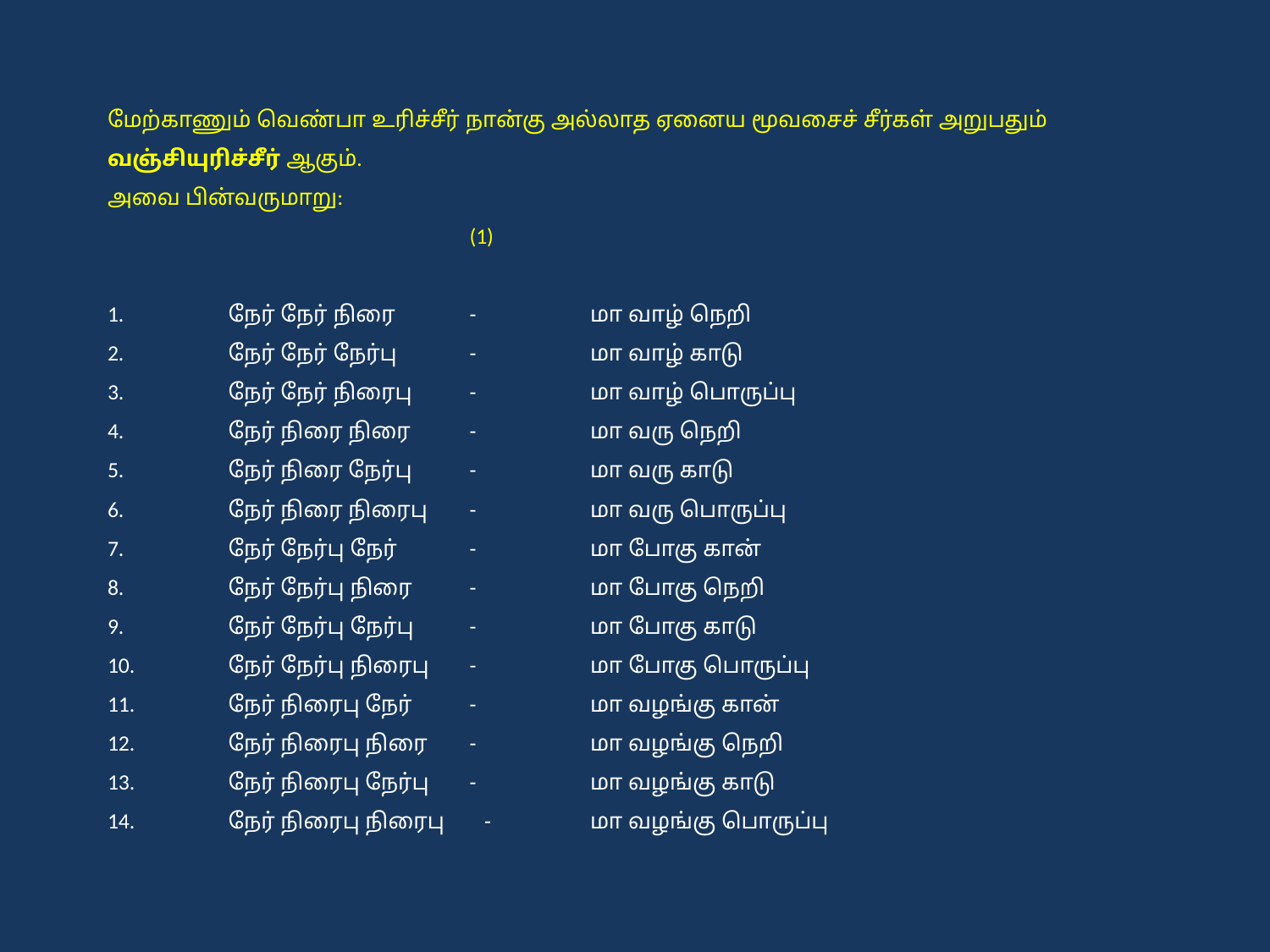

# மேற்காணும் வெண்பா உரிச்சீர் நான்கு அல்லாத ஏனைய மூவசைச் சீர்கள் அறுபதும் வஞ்சியுரிச்சீர் ஆகும். அவை பின்வருமாறு: (1) 1.	நேர் நேர் நிரை	-	மா வாழ் நெறி 2.	நேர் நேர் நேர்பு	-	மா வாழ் காடு 3.	நேர் நேர் நிரைபு	-	மா வாழ் பொருப்பு 4.	நேர் நிரை நிரை	-	மா வரு நெறி 5.	நேர் நிரை நேர்பு	-	மா வரு காடு 6.	நேர் நிரை நிரைபு	-	மா வரு பொருப்பு 7.	நேர் நேர்பு நேர்	-	மா போகு கான் 8.	நேர் நேர்பு நிரை	-	மா போகு நெறி 9.	நேர் நேர்பு நேர்பு	-	மா போகு காடு 10.	நேர் நேர்பு நிரைபு	-	மா போகு பொருப்பு 11.	நேர் நிரைபு நேர்	-	மா வழங்கு கான் 12.	நேர் நிரைபு நிரை	-	மா வழங்கு நெறி 13.	நேர் நிரைபு நேர்பு	-	மா வழங்கு காடு 14.	நேர் நிரைபு நிரைபு       -	மா வழங்கு பொருப்பு